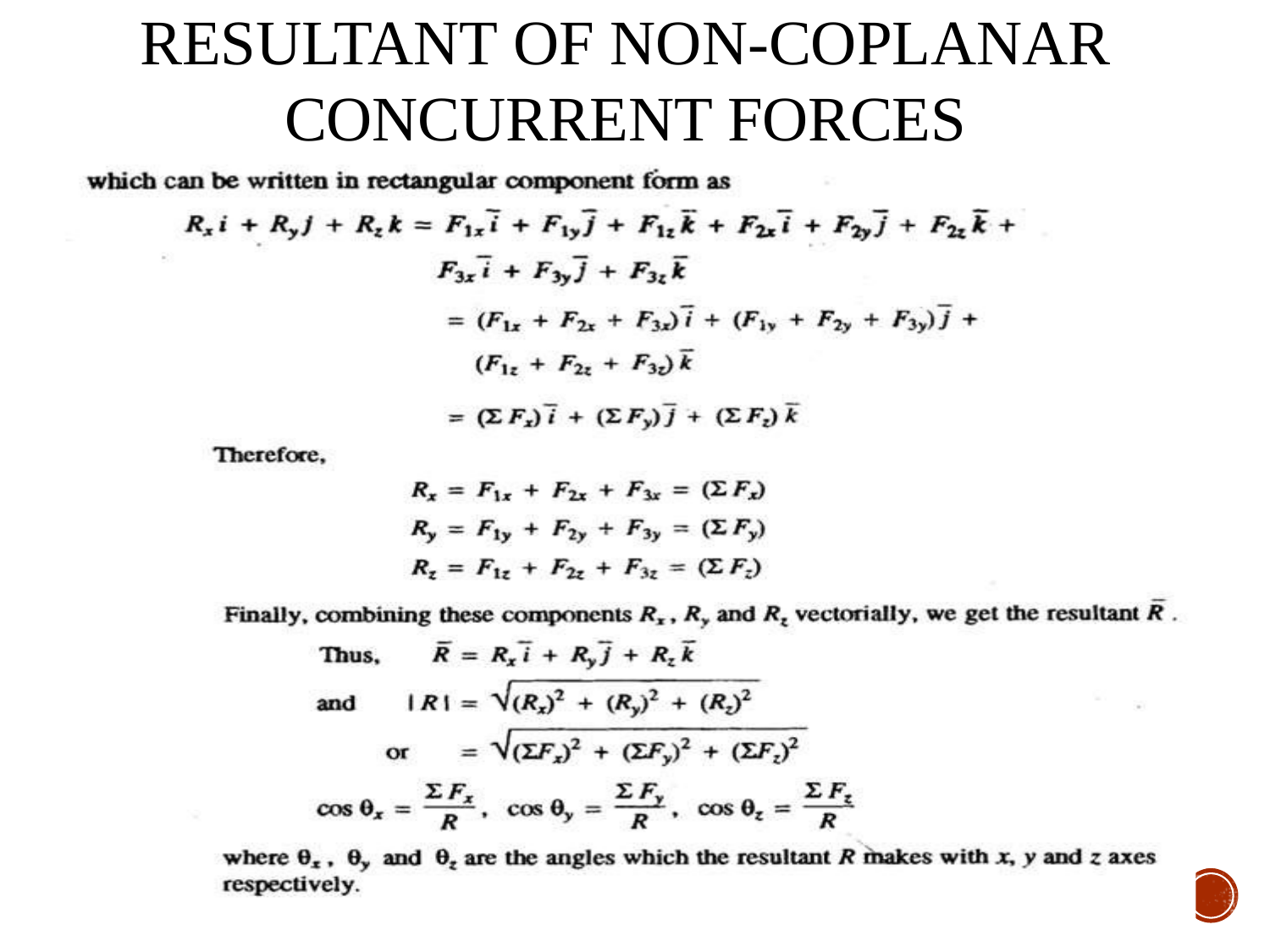

# Resultant of Non-Coplanar Concurrent Forces

PROF ASIM EJAZ SHEIKH